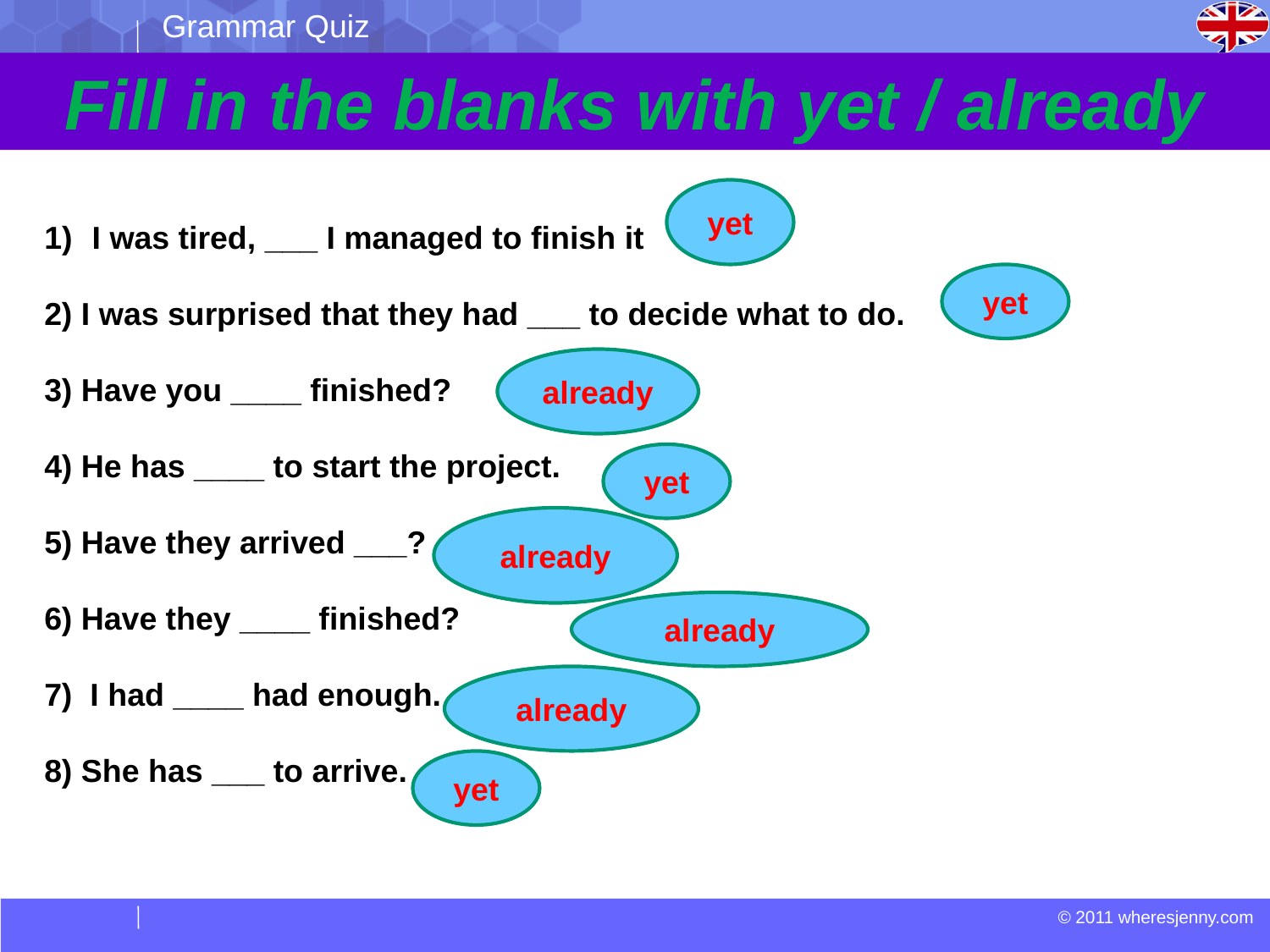

Grammar Quiz
Fill in the blanks with yet / already
yet
I was tired, ___ I managed to finish it

2) I was surprised that they had ___ to decide what to do.

3) Have you ____ finished?

4) He has ____ to start the project.

5) Have they arrived ___?

6) Have they ____ finished?

7)  I had ____ had enough.

8) She has ___ to arrive.
yet
already
yet
already
already
already
yet